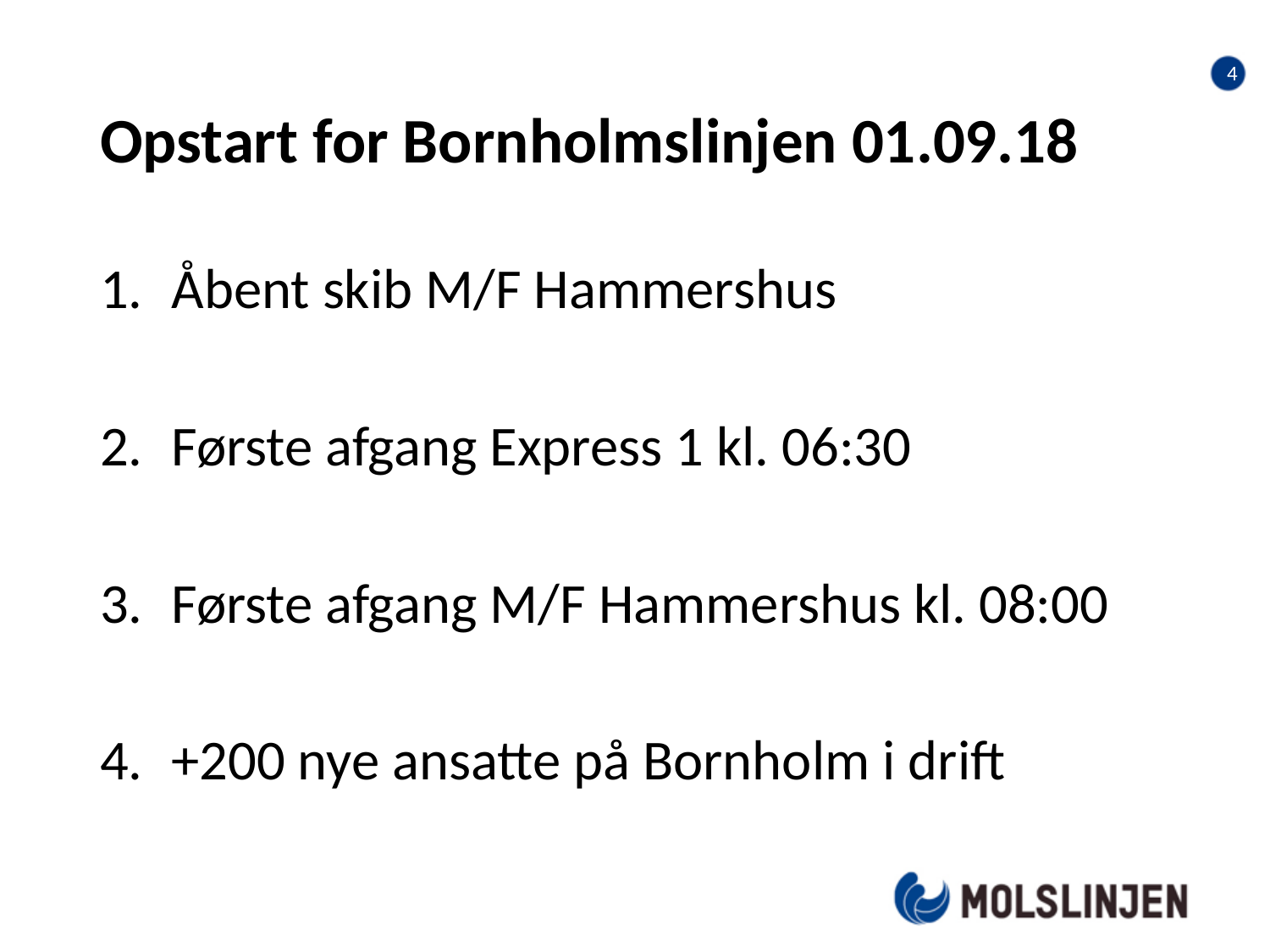

4
# Opstart for Bornholmslinjen 01.09.18
Åbent skib M/F Hammershus

Første afgang Express 1 kl. 06:30

Første afgang M/F Hammershus kl. 08:00

+200 nye ansatte på Bornholm i drift